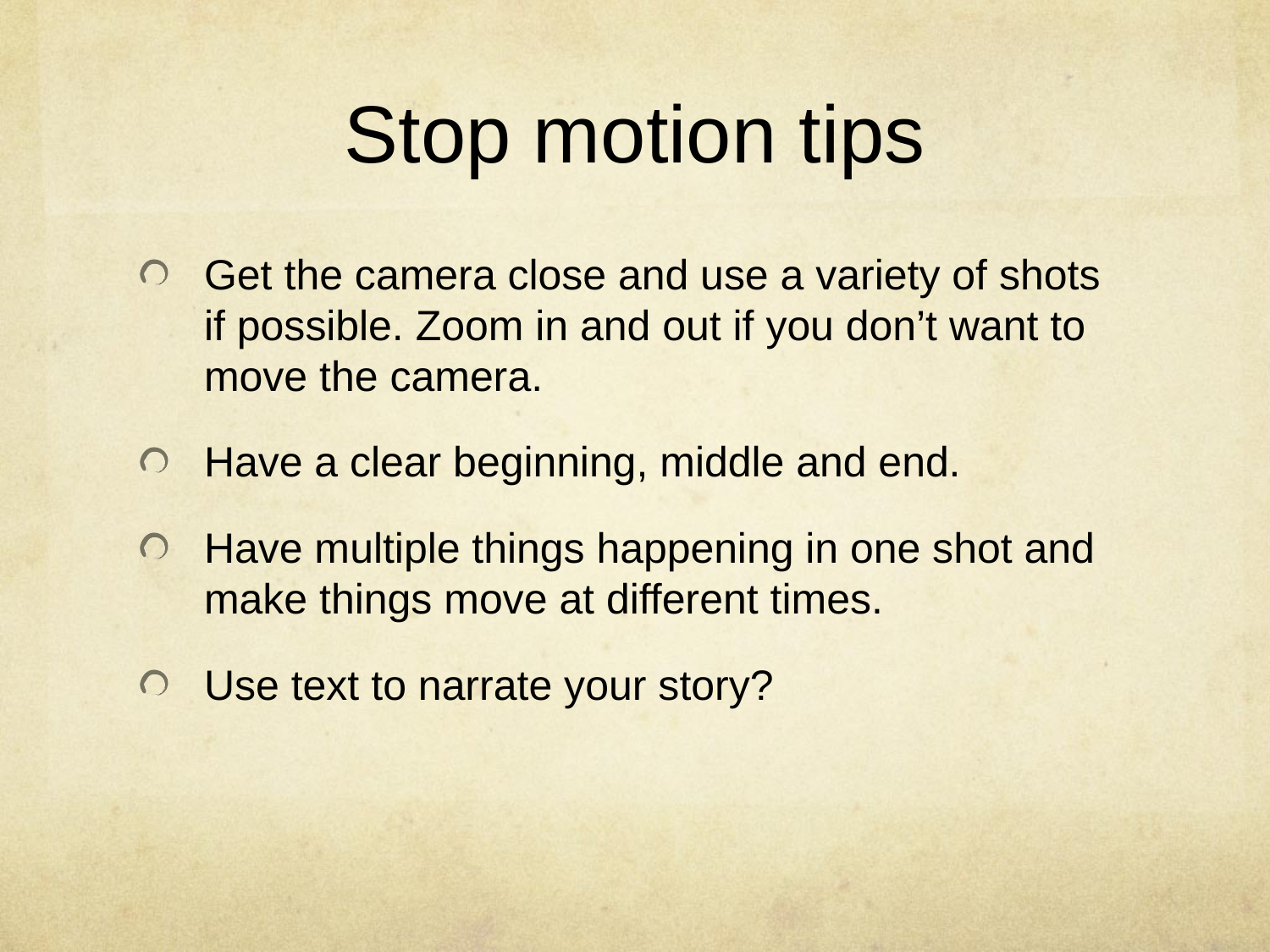

# Stop motion tips
Get the camera close and use a variety of shots if possible. Zoom in and out if you don’t want to move the camera.
Have a clear beginning, middle and end.
Have multiple things happening in one shot and make things move at different times.
Use text to narrate your story?